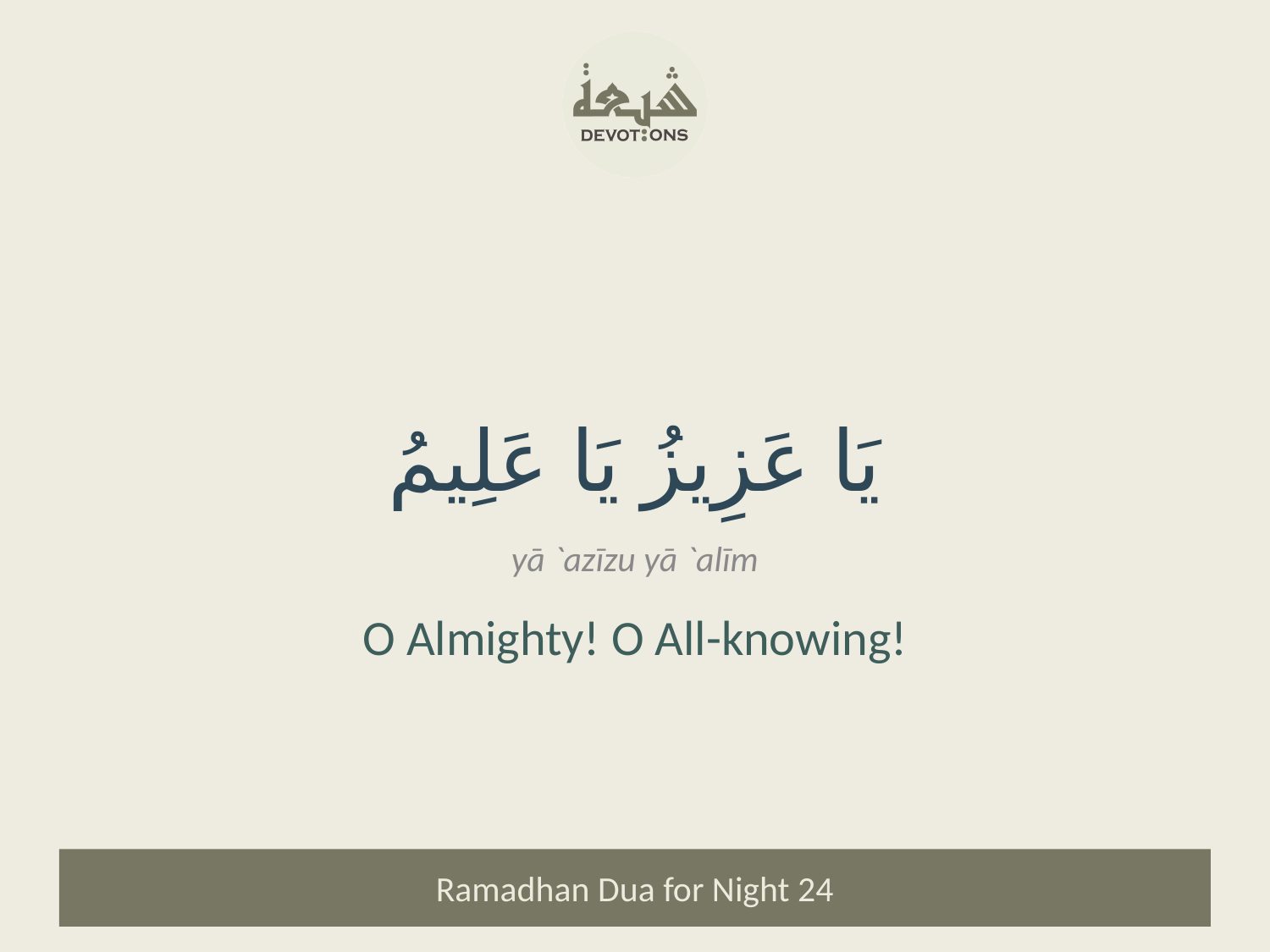

يَا عَزِيزُ يَا عَلِيمُ
yā `azīzu yā `alīm
O Almighty! O All-knowing!
Ramadhan Dua for Night 24